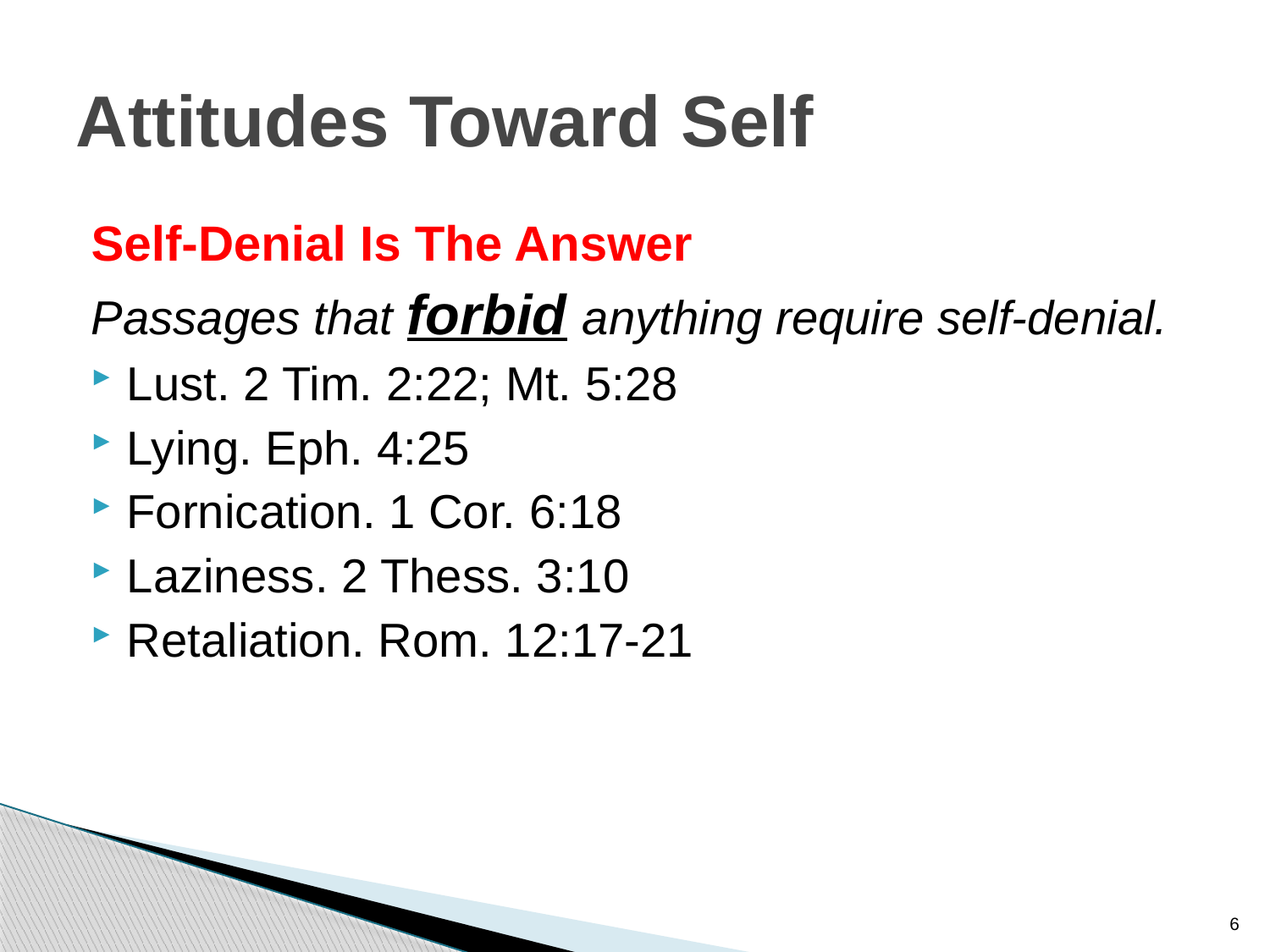

# Attitudes Toward Self
Self-Denial Is The Answer
Passages that forbid anything require self-denial.
Lust. 2 Tim. 2:22; Mt. 5:28
Lying. Eph. 4:25
Fornication. 1 Cor. 6:18
Laziness. 2 Thess. 3:10
Retaliation. Rom. 12:17-21
6